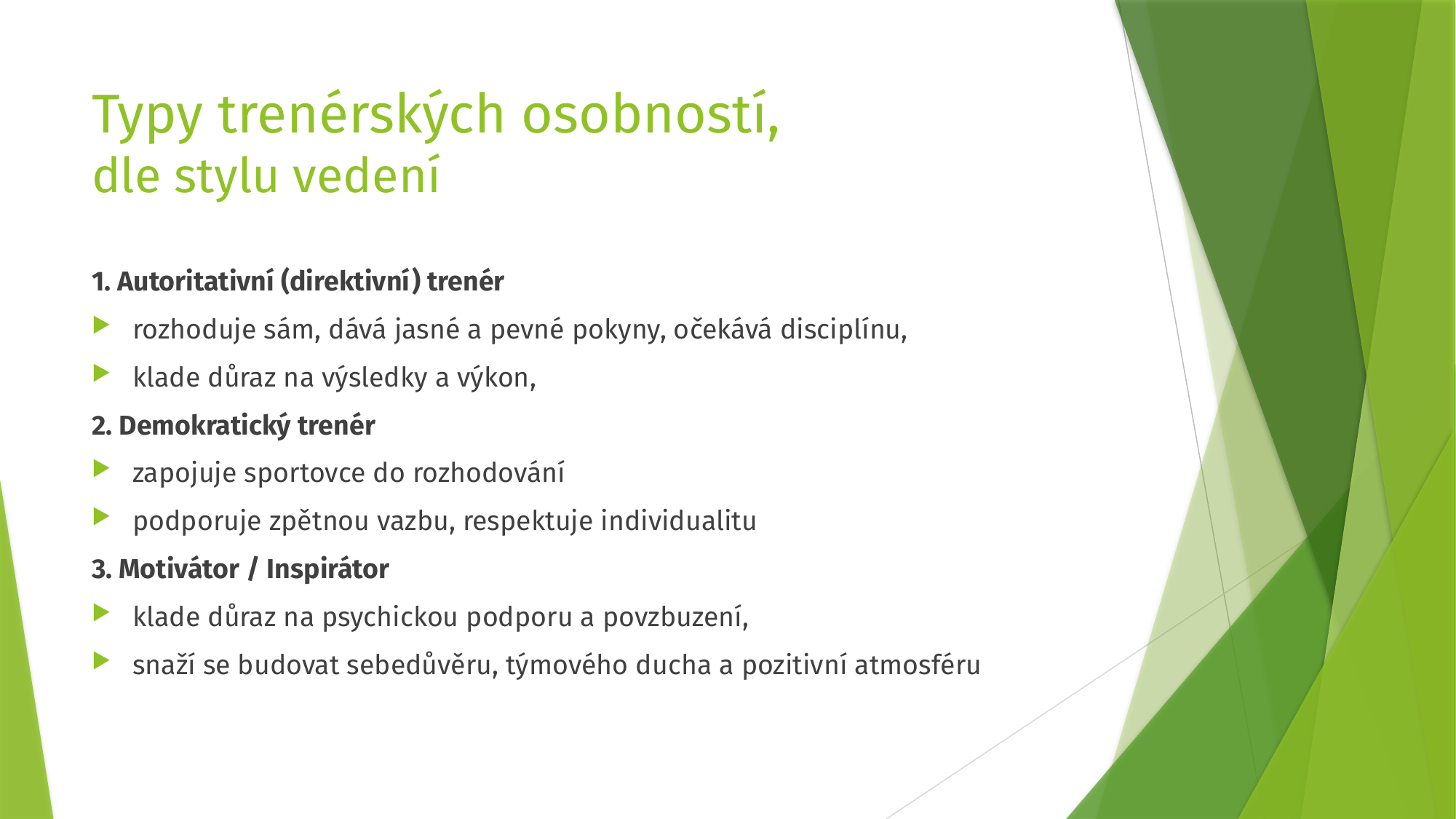

# Typy trenérských osobností, dle stylu vedení
1. Autoritativní (direktivní) trenér
rozhoduje sám, dává jasné a pevné pokyny, očekává disciplínu,
klade důraz na výsledky a výkon,
2. Demokratický trenér
zapojuje sportovce do rozhodování
podporuje zpětnou vazbu, respektuje individualitu
3. Motivátor / Inspirátor
klade důraz na psychickou podporu a povzbuzení,
snaží se budovat sebedůvěru, týmového ducha a pozitivní atmosféru